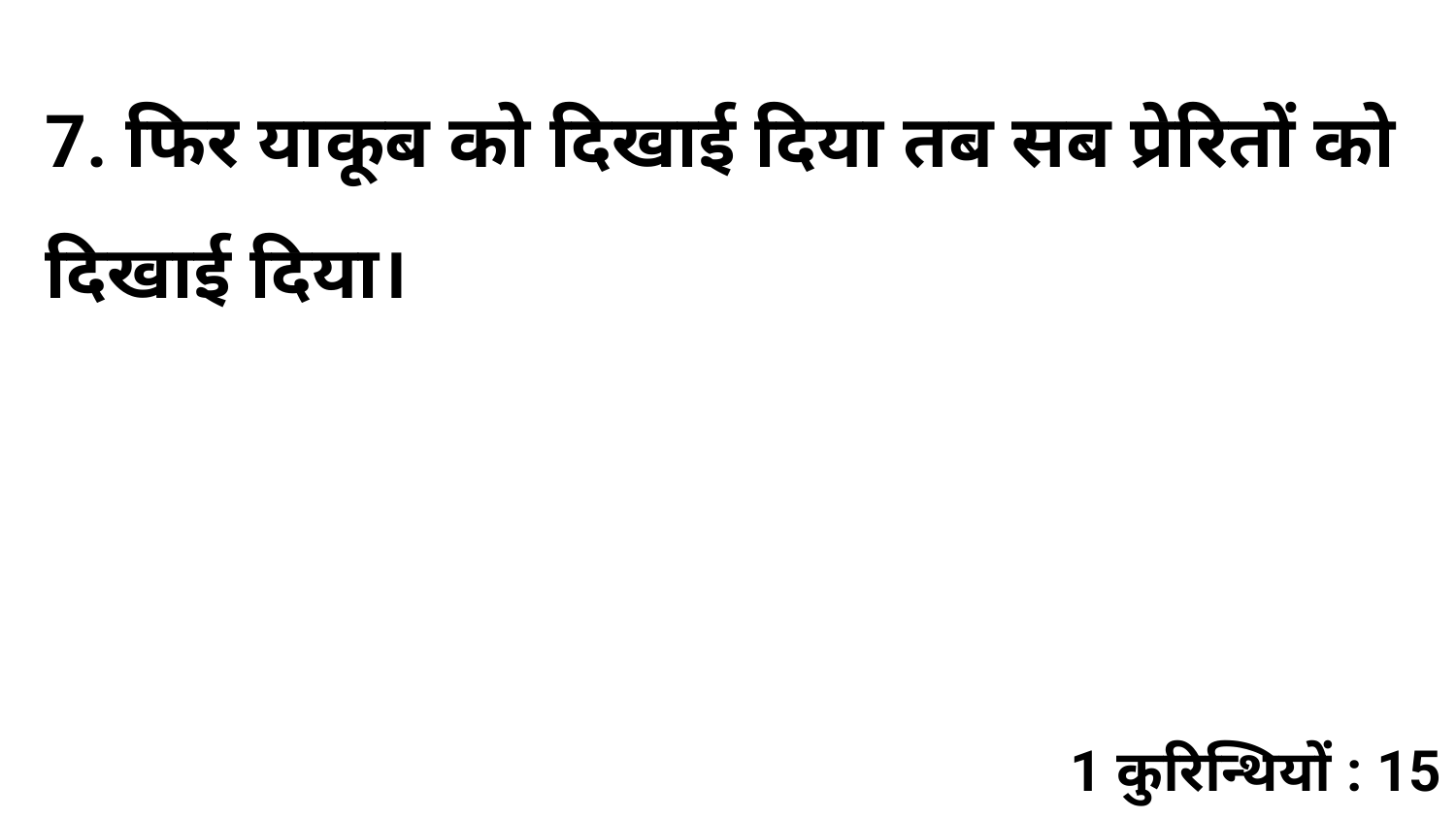

7. फिर याकूब को दिखाई दिया तब सब प्रेरितों को दिखाई दिया।
1 कुरिन्थियों : 15